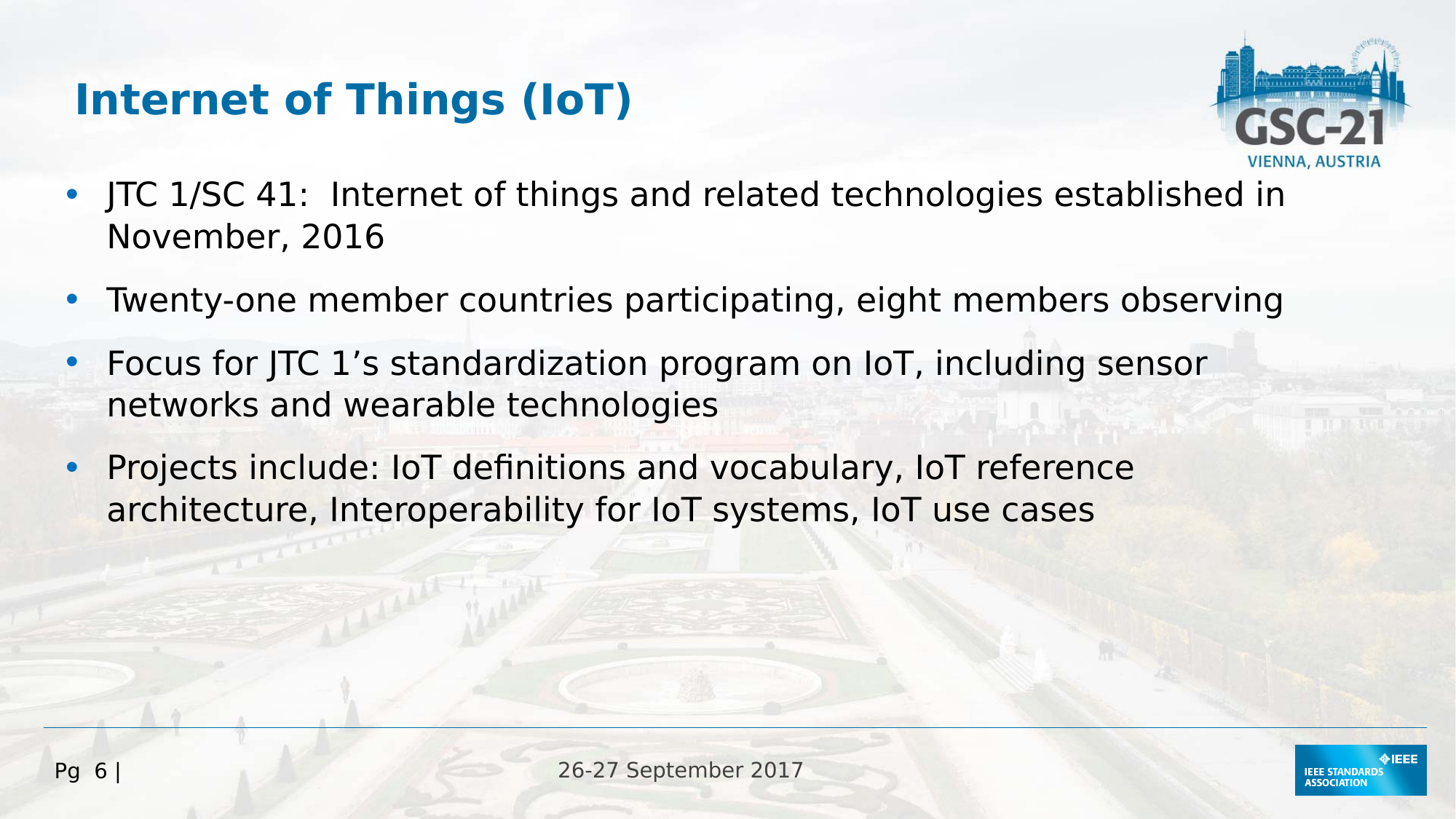

Internet of Things (IoT)
JTC 1/SC 41:  Internet of things and related technologies established in November, 2016
Twenty-one member countries participating, eight members observing
Focus for JTC 1’s standardization program on IoT, including sensor networks and wearable technologies
Projects include: IoT definitions and vocabulary, IoT reference architecture, Interoperability for IoT systems, IoT use cases
Pg  6 |